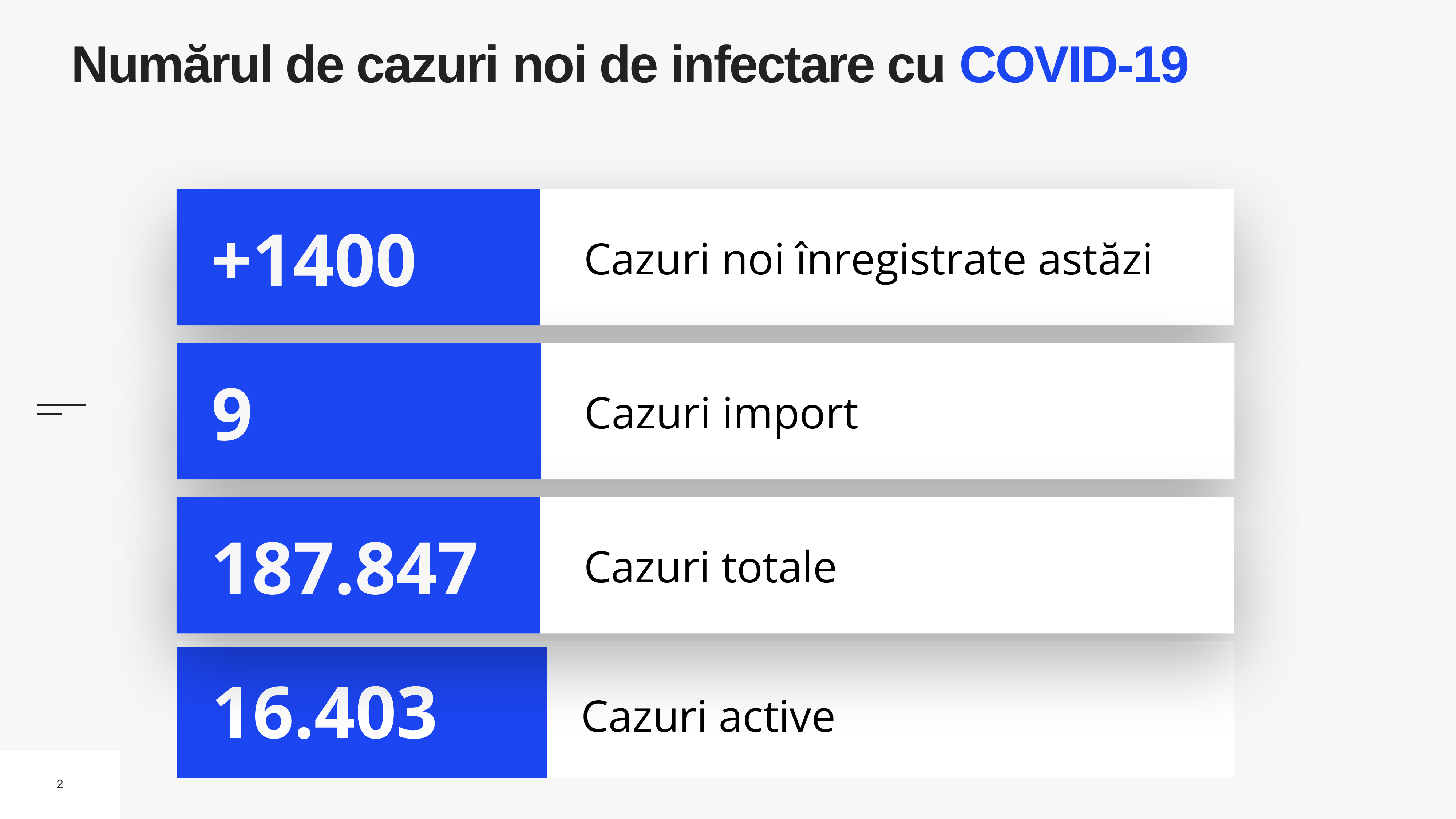

# Numărul de cazuri noi de infectare cu COVID-19

Cazuri noi înregistrate astăzi

+1400

Cazuri import

9

Cazuri totale

187.847

Cazuri active

16.403
2